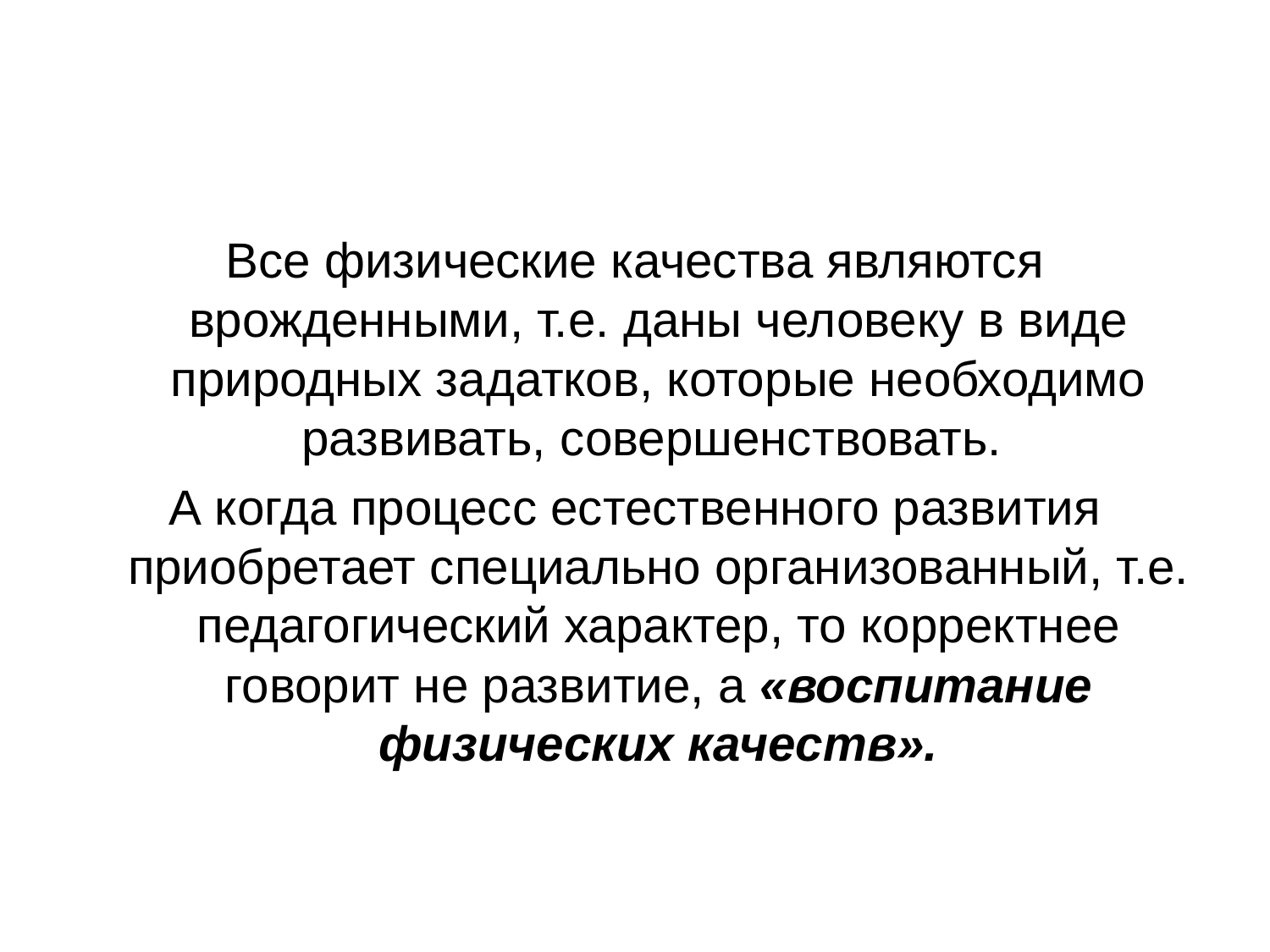

#
Все физические качества являются врожденными, т.е. даны человеку в виде природных задатков, которые необходимо развивать, совершенствовать.
А когда процесс естественного развития приобретает специально организованный, т.е. педагогический характер, то корректнее говорит не развитие, а «воспитание физических качеств».